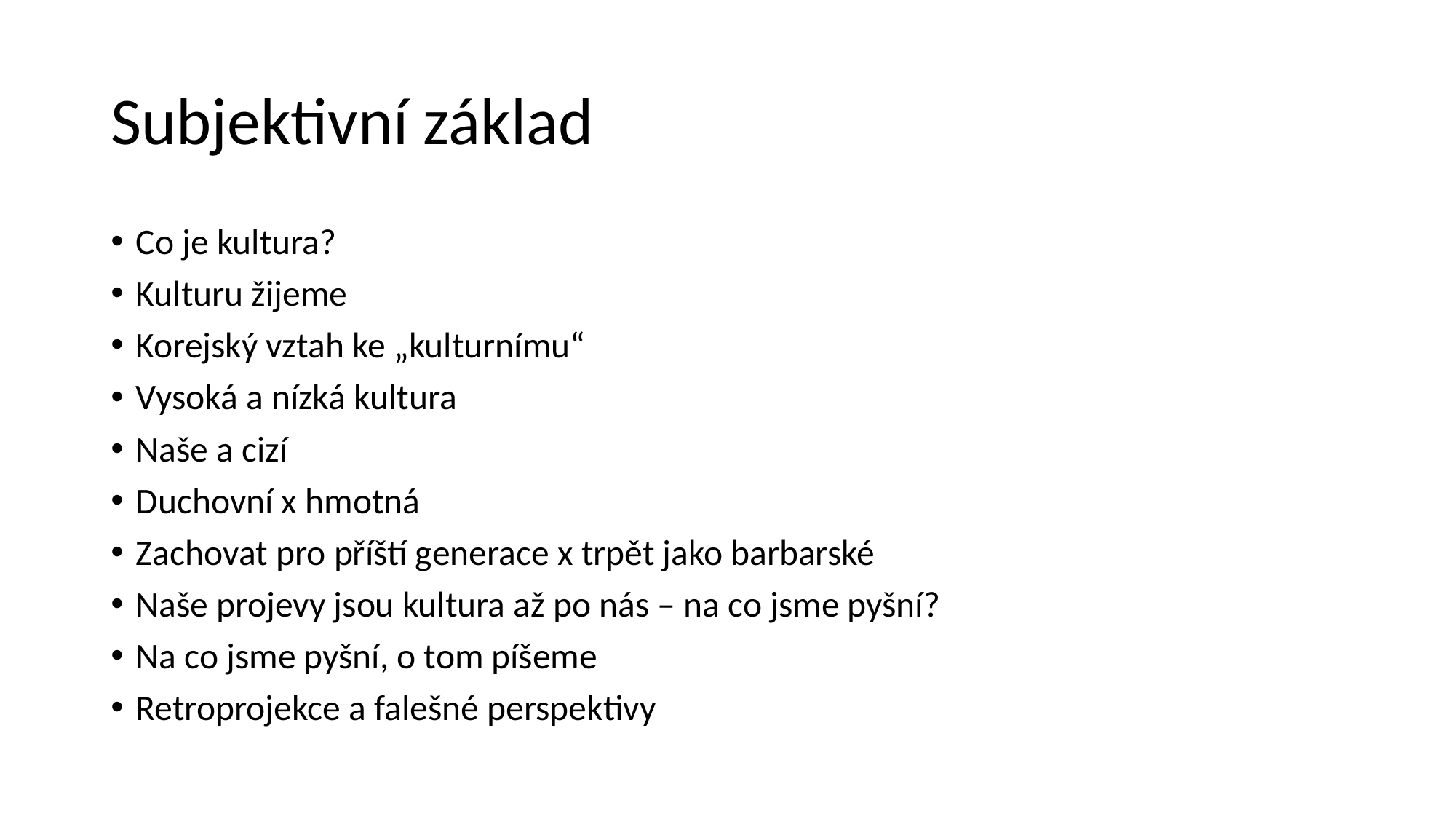

# Subjektivní základ
Co je kultura?
Kulturu žijeme
Korejský vztah ke „kulturnímu“
Vysoká a nízká kultura
Naše a cizí
Duchovní x hmotná
Zachovat pro příští generace x trpět jako barbarské
Naše projevy jsou kultura až po nás – na co jsme pyšní?
Na co jsme pyšní, o tom píšeme
Retroprojekce a falešné perspektivy